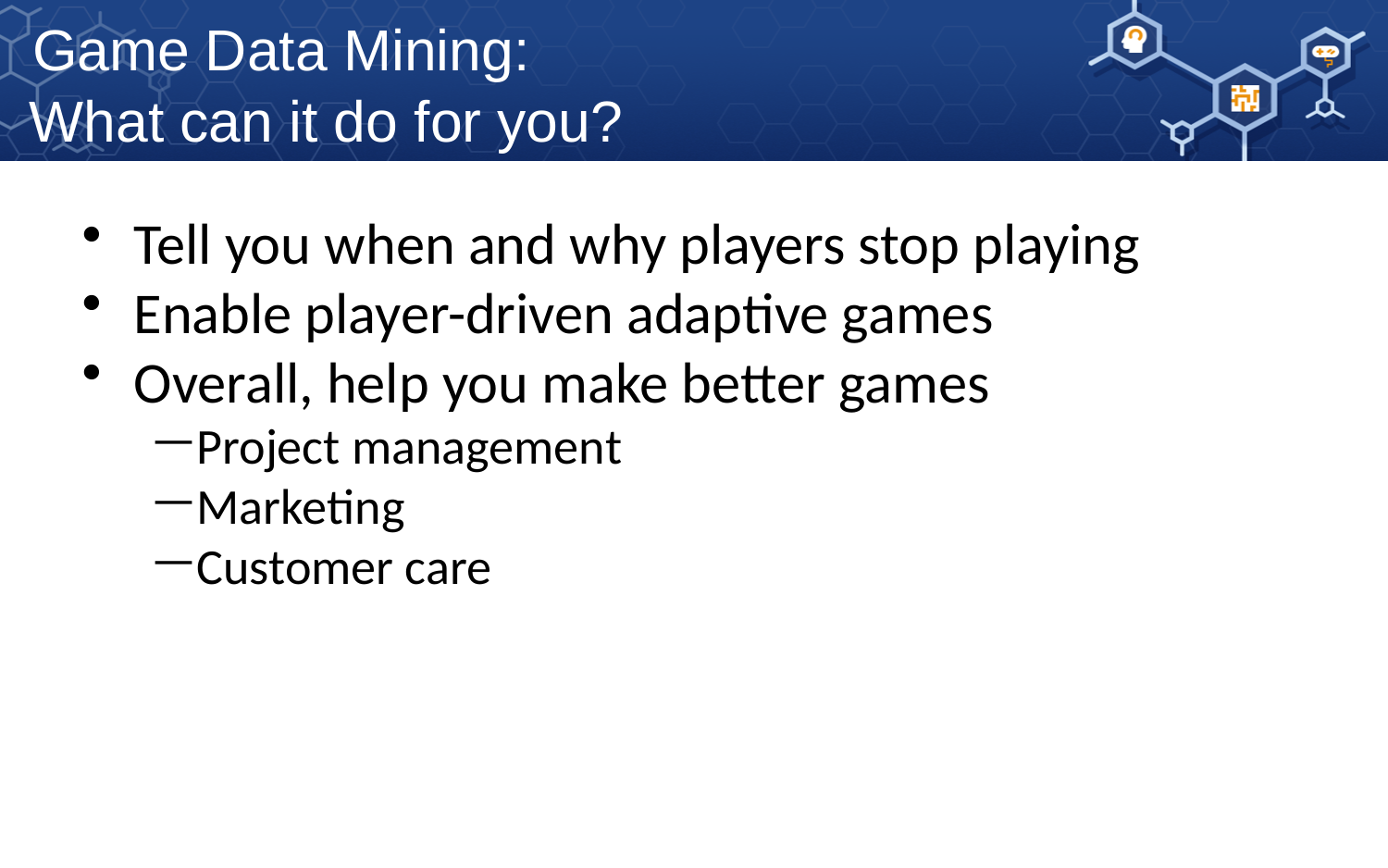

Game Data Mining:
 What can it do for you?
Tell you when and why players stop playing
Enable player-driven adaptive games
Overall, help you make better games
Project management
Marketing
Customer care